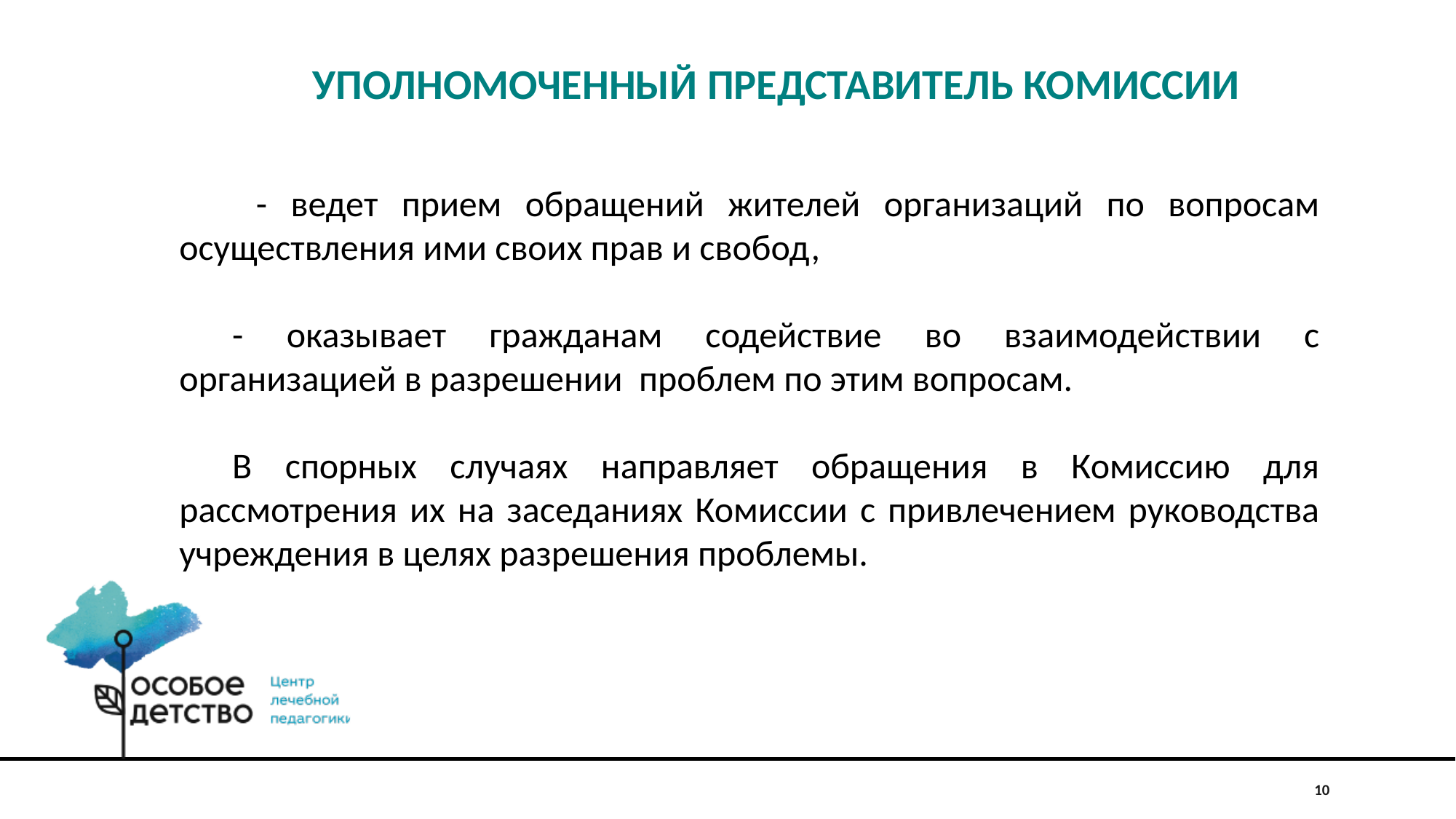

УПОЛНОМОЧЕННЫЙ ПРЕДСТАВИТЕЛЬ КОМИССИИ

 - ведет прием обращений жителей организаций по вопросам осуществления ими своих прав и свобод,

- оказывает гражданам содействие во взаимодействии с организацией в разрешении  проблем по этим вопросам.

В спорных случаях направляет обращения в Комиссию для рассмотрения их на заседаниях Комиссии с привлечением руководства учреждения в целях разрешения проблемы.
10